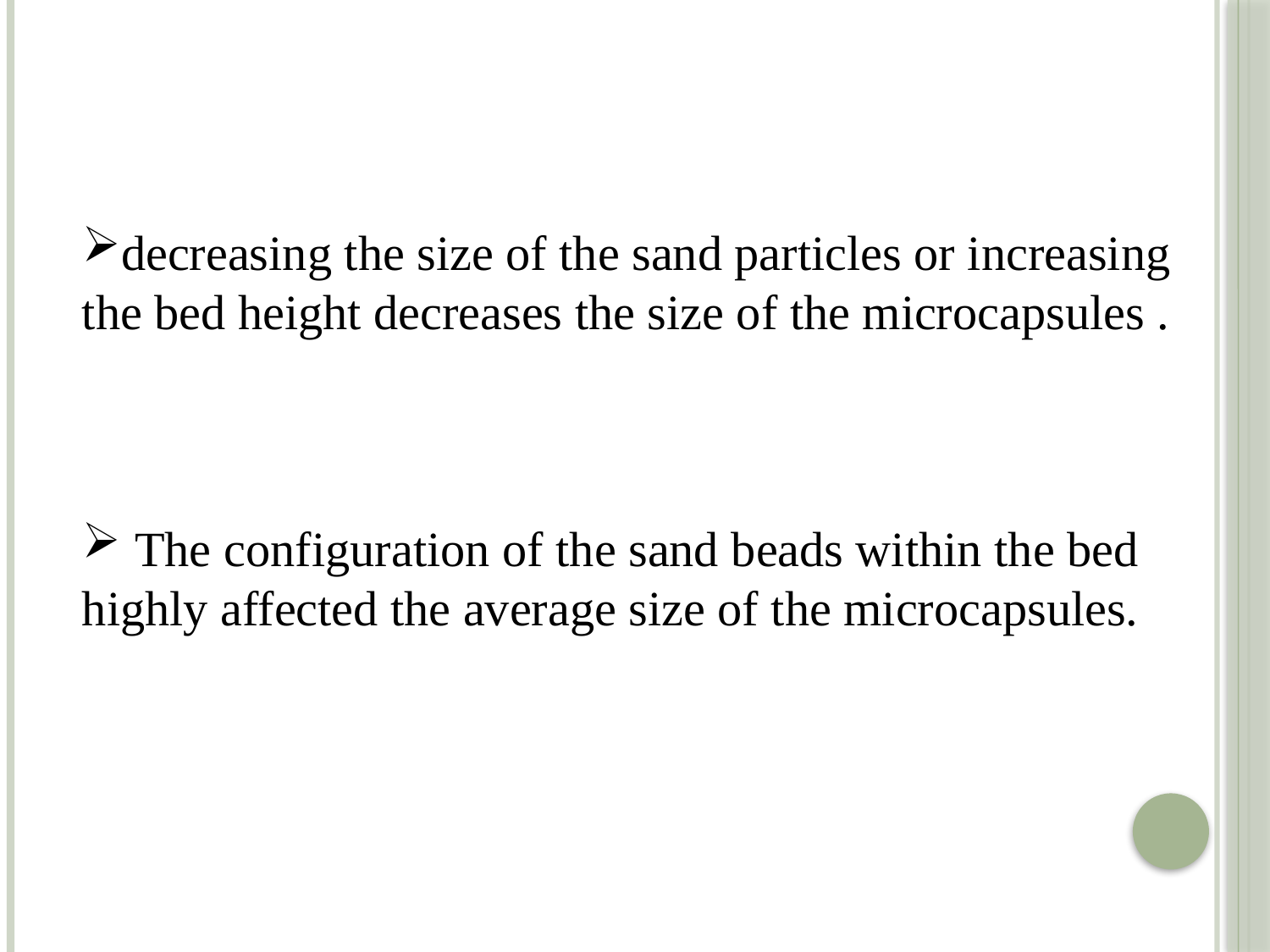

decreasing the size of the sand particles or increasing the bed height decreases the size of the microcapsules .

 The configuration of the sand beads within the bed highly affected the average size of the microcapsules.